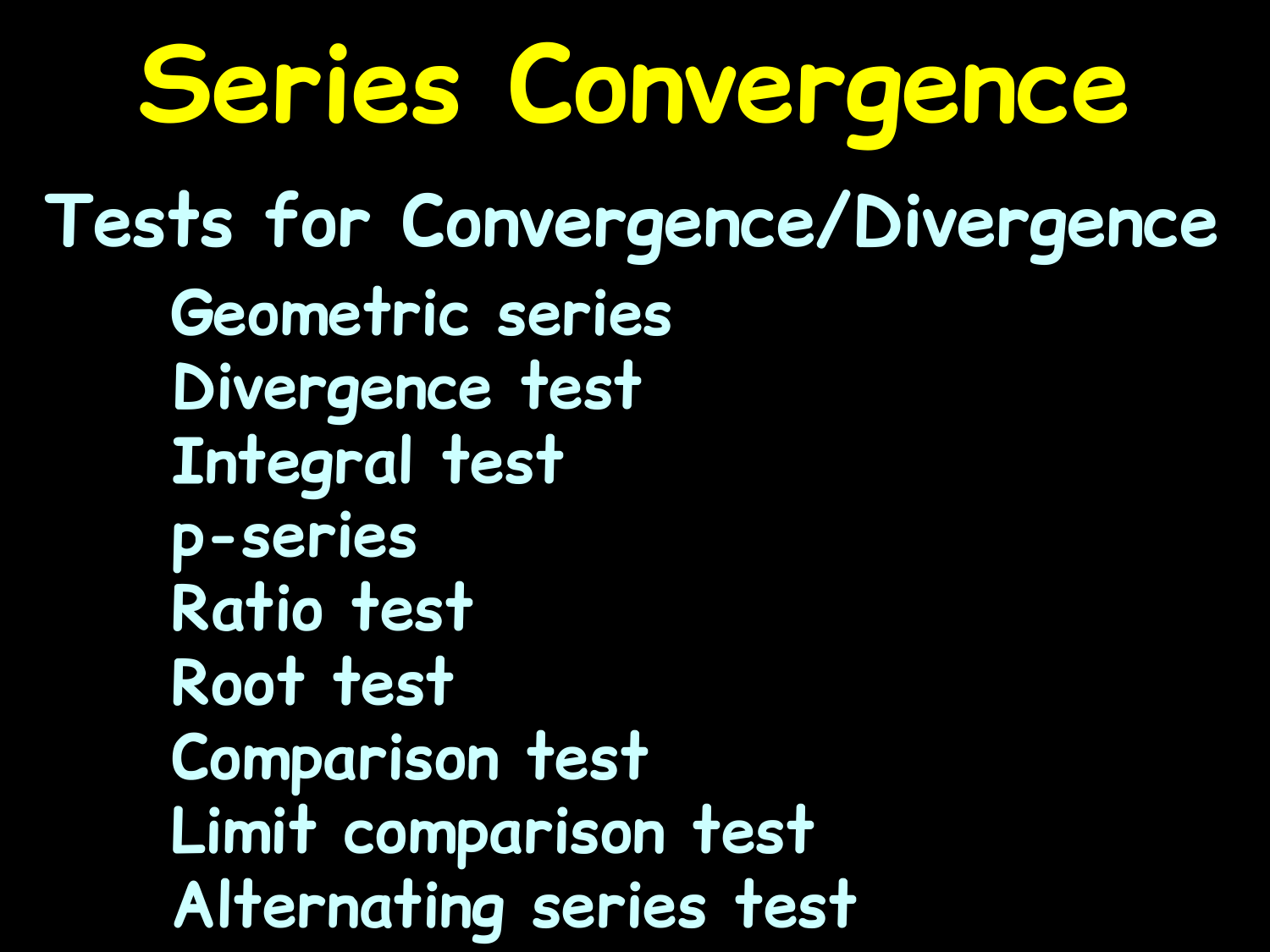

# Series Convergence
Tests for Convergence/Divergence
	Geometric series
	Divergence test
	Integral test
	p-series
	Ratio test
	Root test
	Comparison test
	Limit comparison test
	Alternating series test